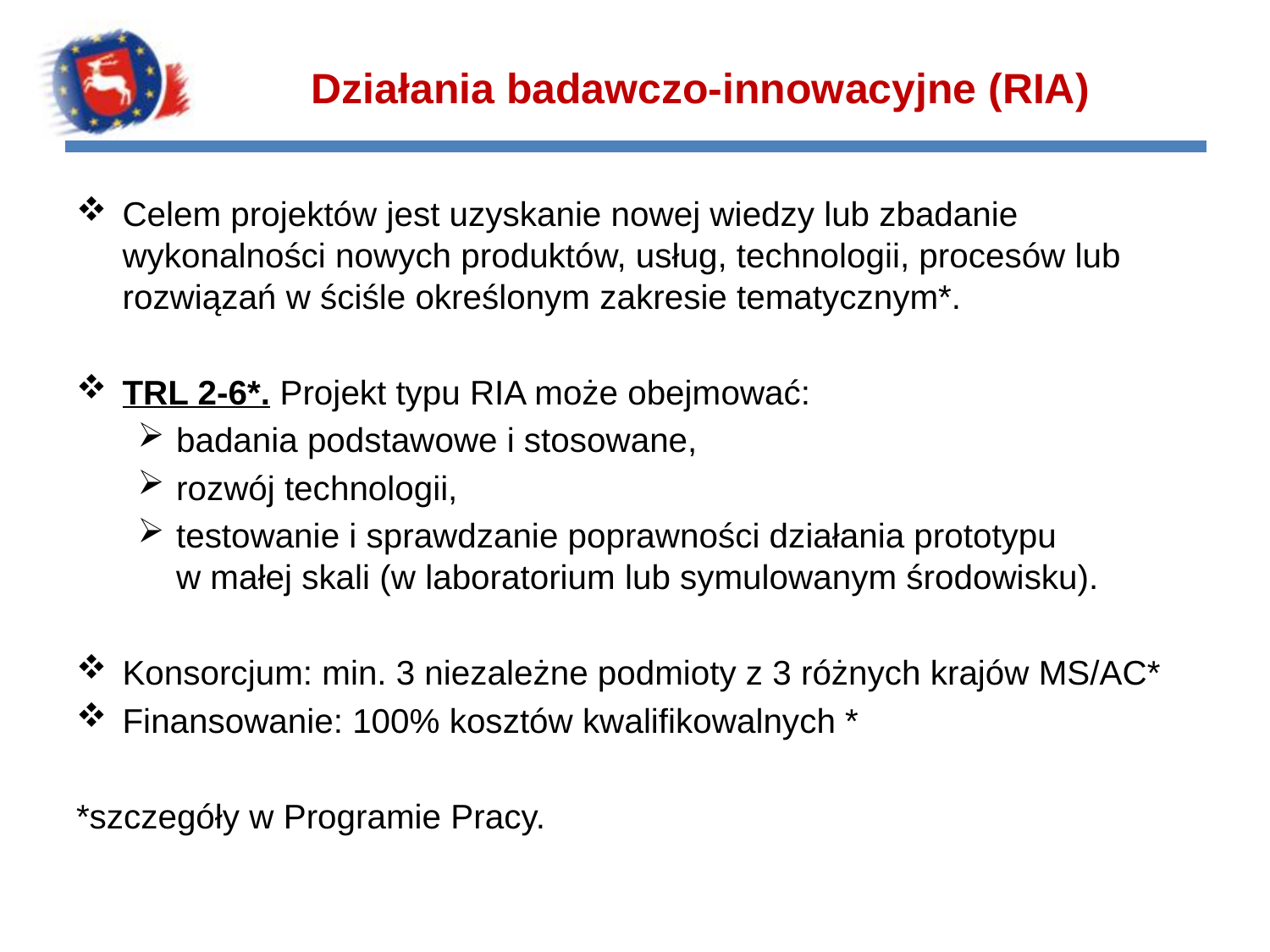

# Działania badawczo-innowacyjne (RIA)
Celem projektów jest uzyskanie nowej wiedzy lub zbadanie wykonalności nowych produktów, usług, technologii, procesów lub rozwiązań w ściśle określonym zakresie tematycznym*.

TRL 2-6*. Projekt typu RIA może obejmować:
badania podstawowe i stosowane,
rozwój technologii,
testowanie i sprawdzanie poprawności działania prototypu
w małej skali (w laboratorium lub symulowanym środowisku).

Konsorcjum: min. 3 niezależne podmioty z 3 różnych krajów MS/AC*
Finansowanie: 100% kosztów kwalifikowalnych *

*szczegóły w Programie Pracy.